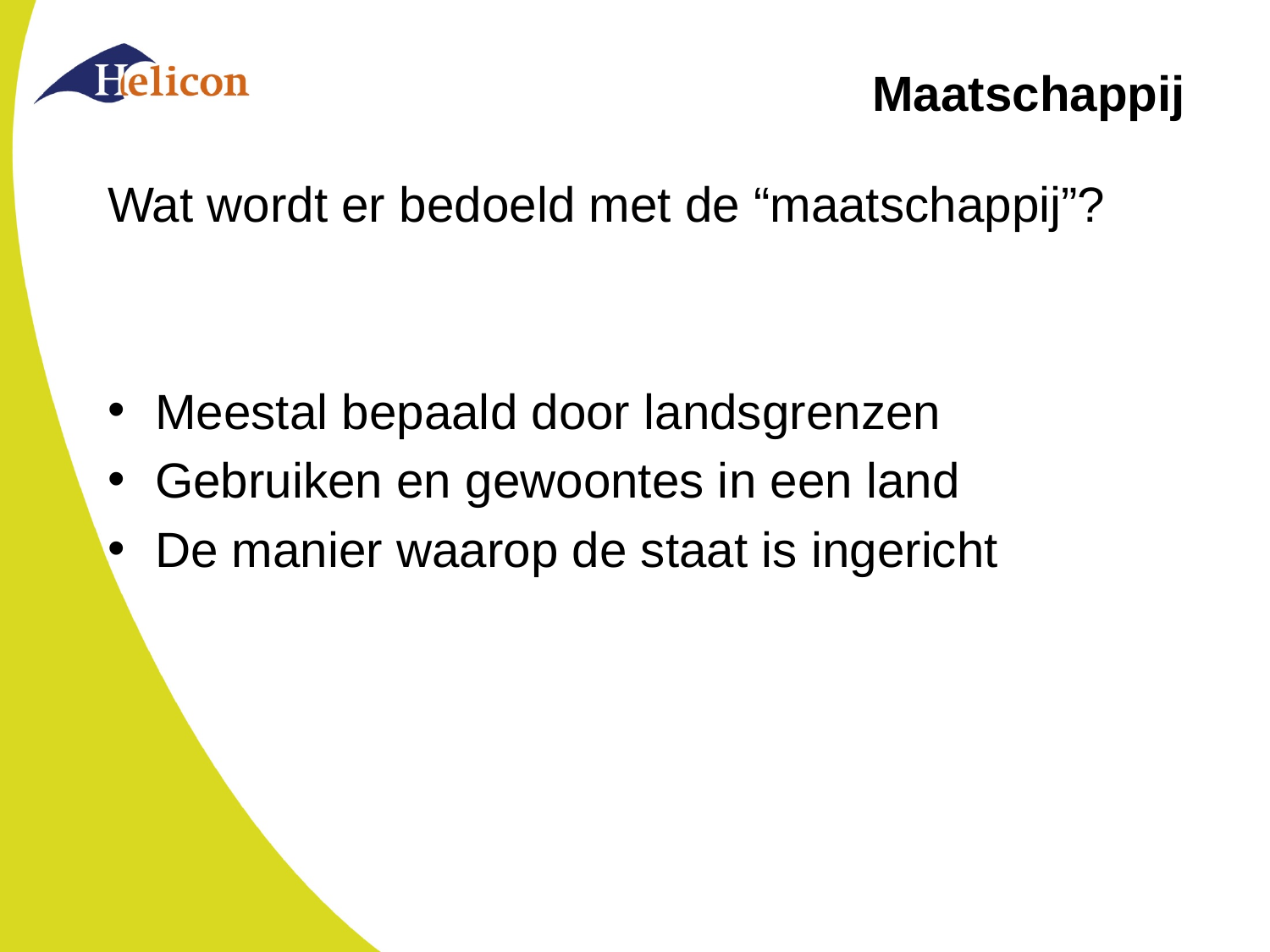

# Maatschappij
Wat wordt er bedoeld met de “maatschappij”?

Meestal bepaald door landsgrenzen
Gebruiken en gewoontes in een land
De manier waarop de staat is ingericht